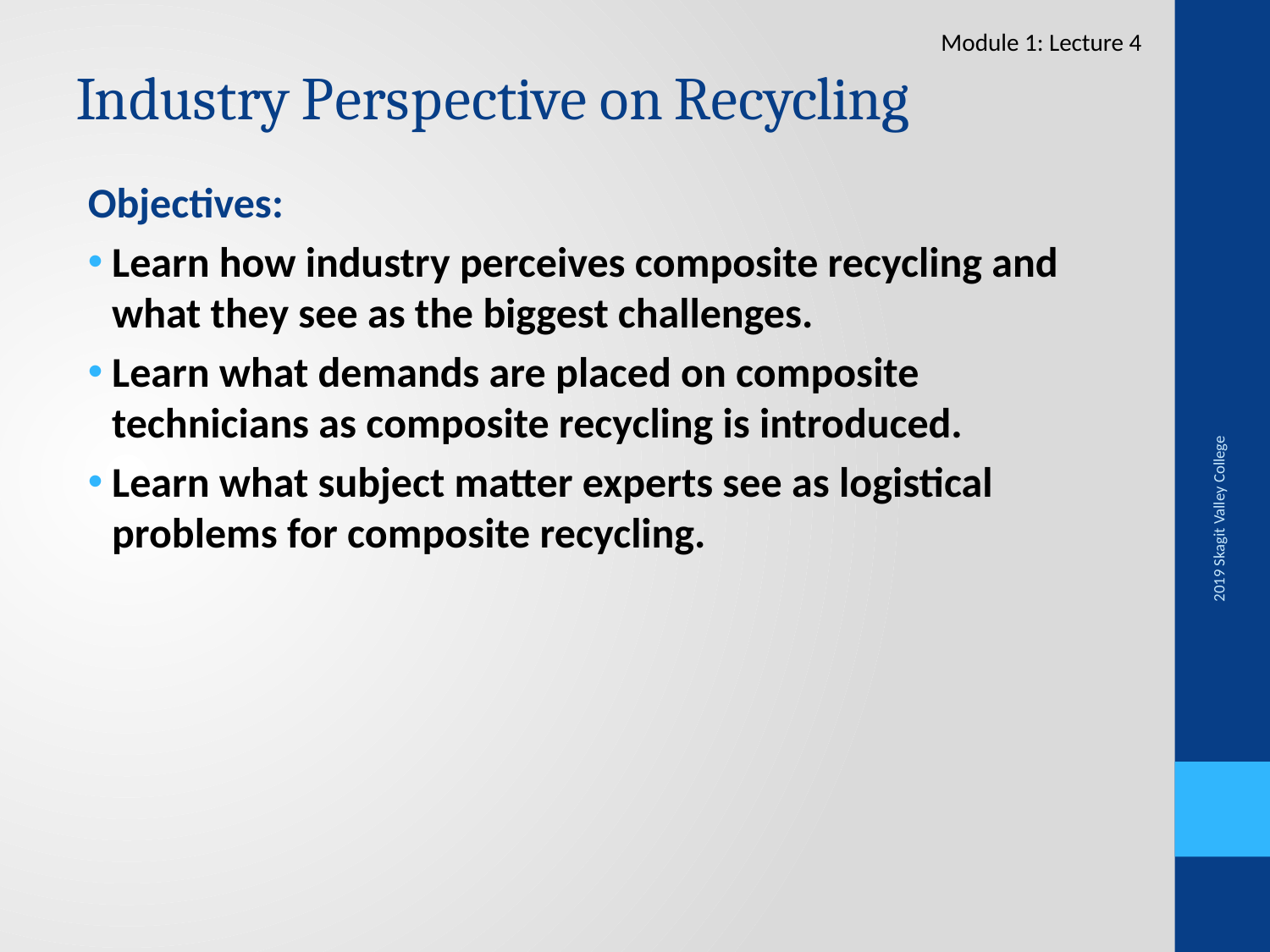

# Industry Perspective on Recycling
Module 1: Lecture 4

Objectives:
Learn how industry perceives composite recycling and what they see as the biggest challenges.
Learn what demands are placed on composite technicians as composite recycling is introduced.
Learn what subject matter experts see as logistical problems for composite recycling.
2019 Skagit Valley College